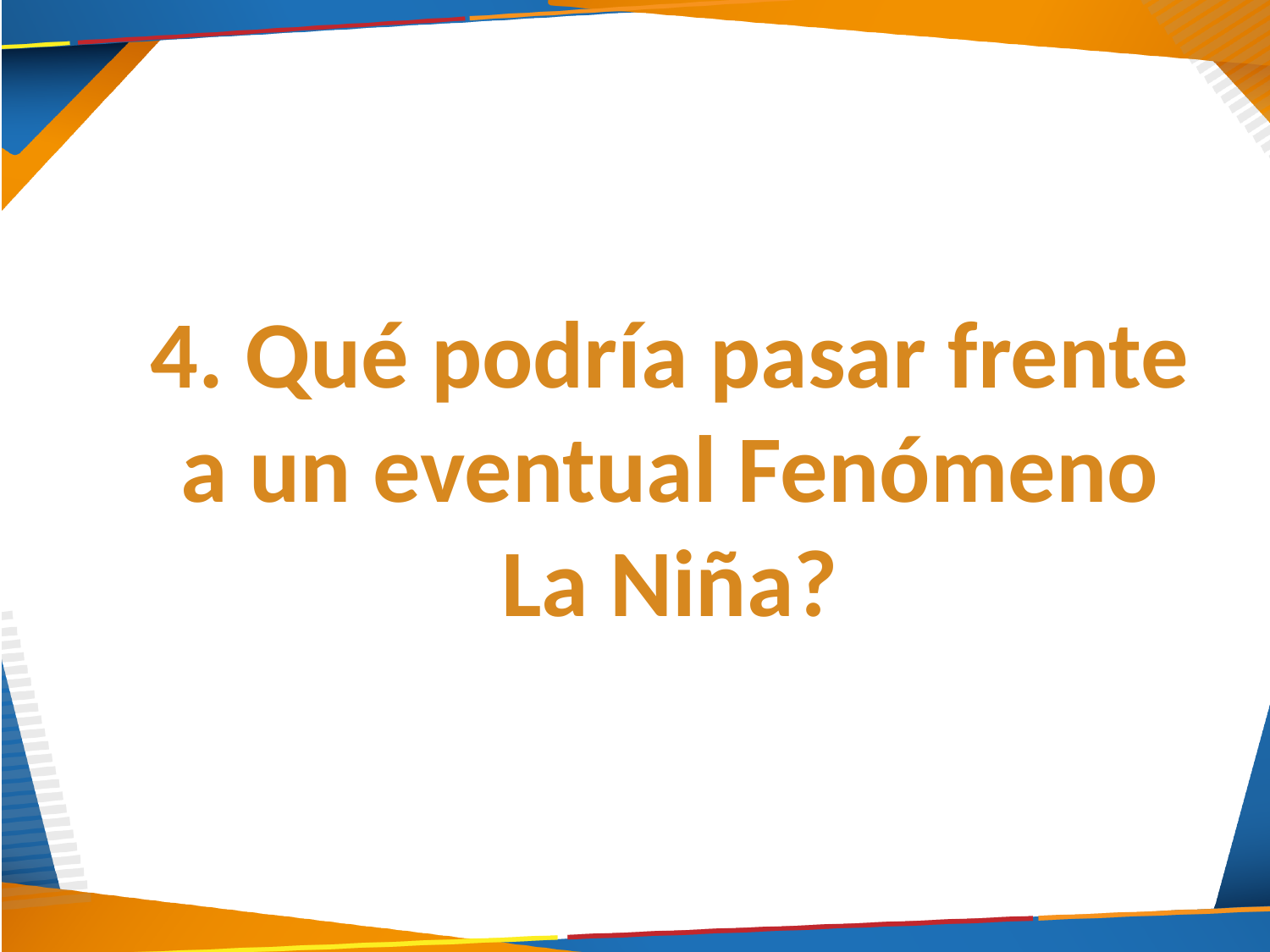

4. Qué podría pasar frente a un eventual Fenómeno La Niña?